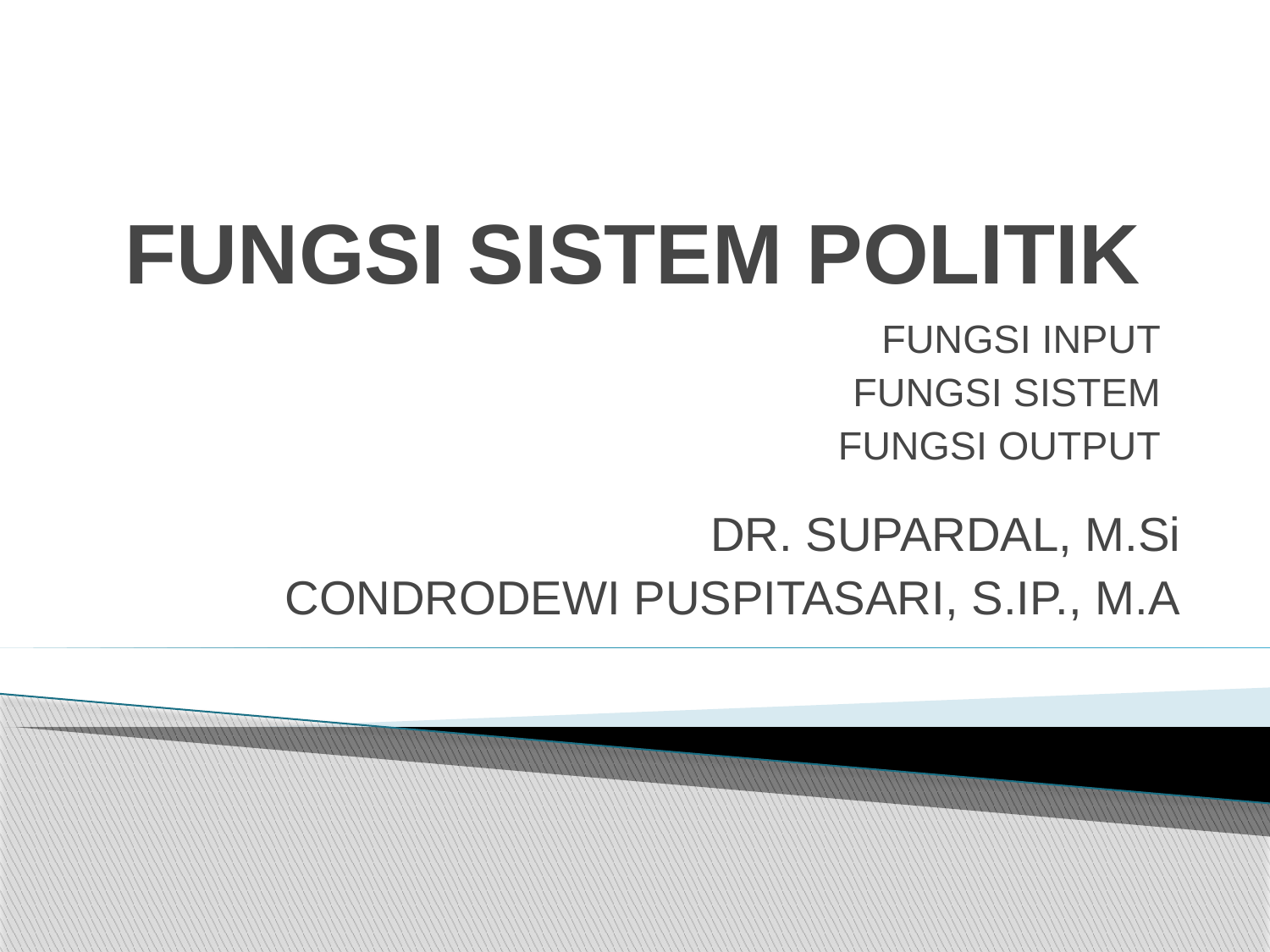

# FUNGSI SISTEM POLITIK
FUNGSI INPUT
FUNGSI SISTEM
FUNGSI OUTPUT
DR. SUPARDAL, M.Si
CONDRODEWI PUSPITASARI, S.IP., M.A